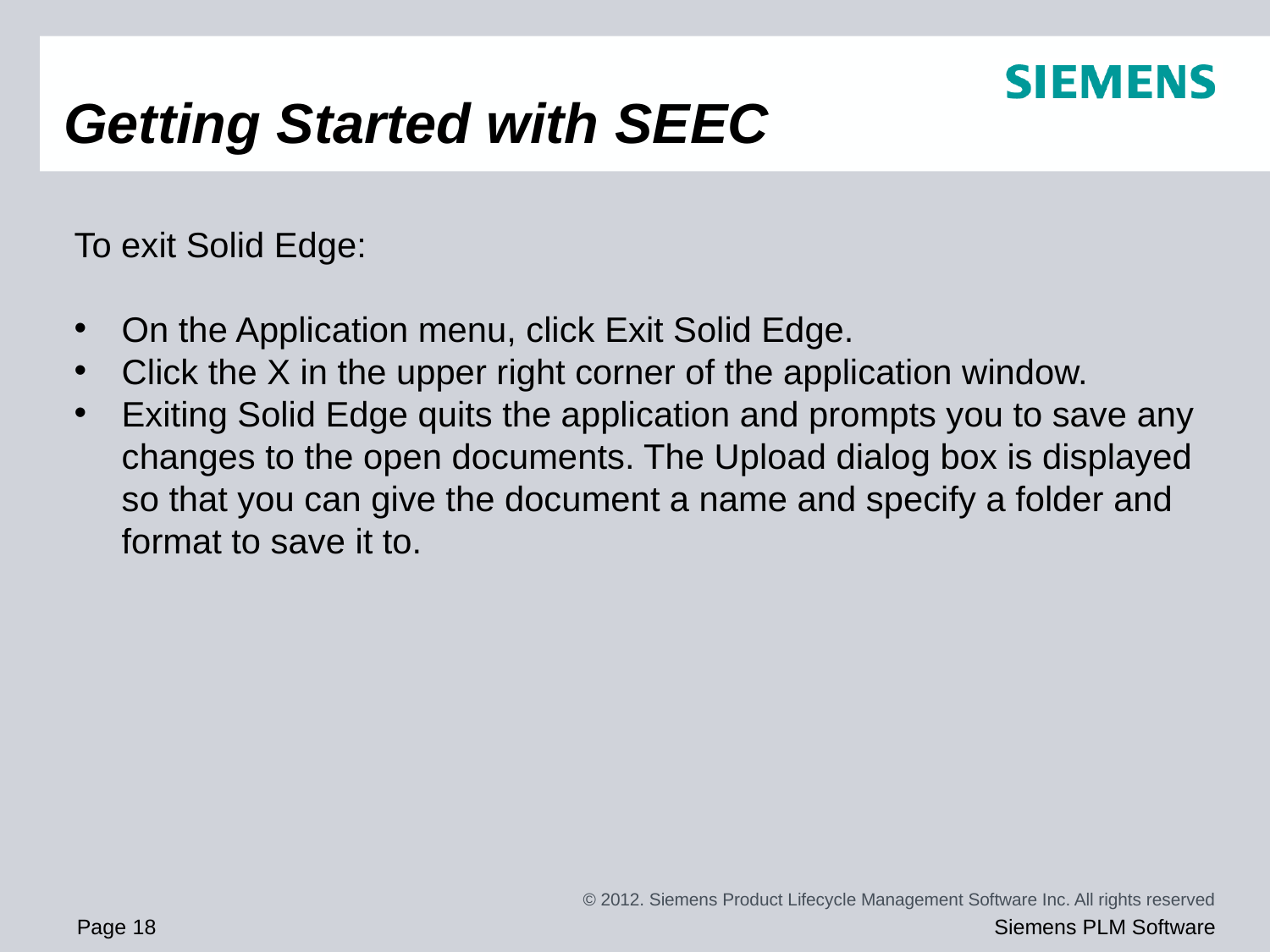

# Getting Started with SEEC
To exit Solid Edge:

On the Application menu, click Exit Solid Edge.
Click the X in the upper right corner of the application window.
Exiting Solid Edge quits the application and prompts you to save any changes to the open documents. The Upload dialog box is displayed so that you can give the document a name and specify a folder and format to save it to.